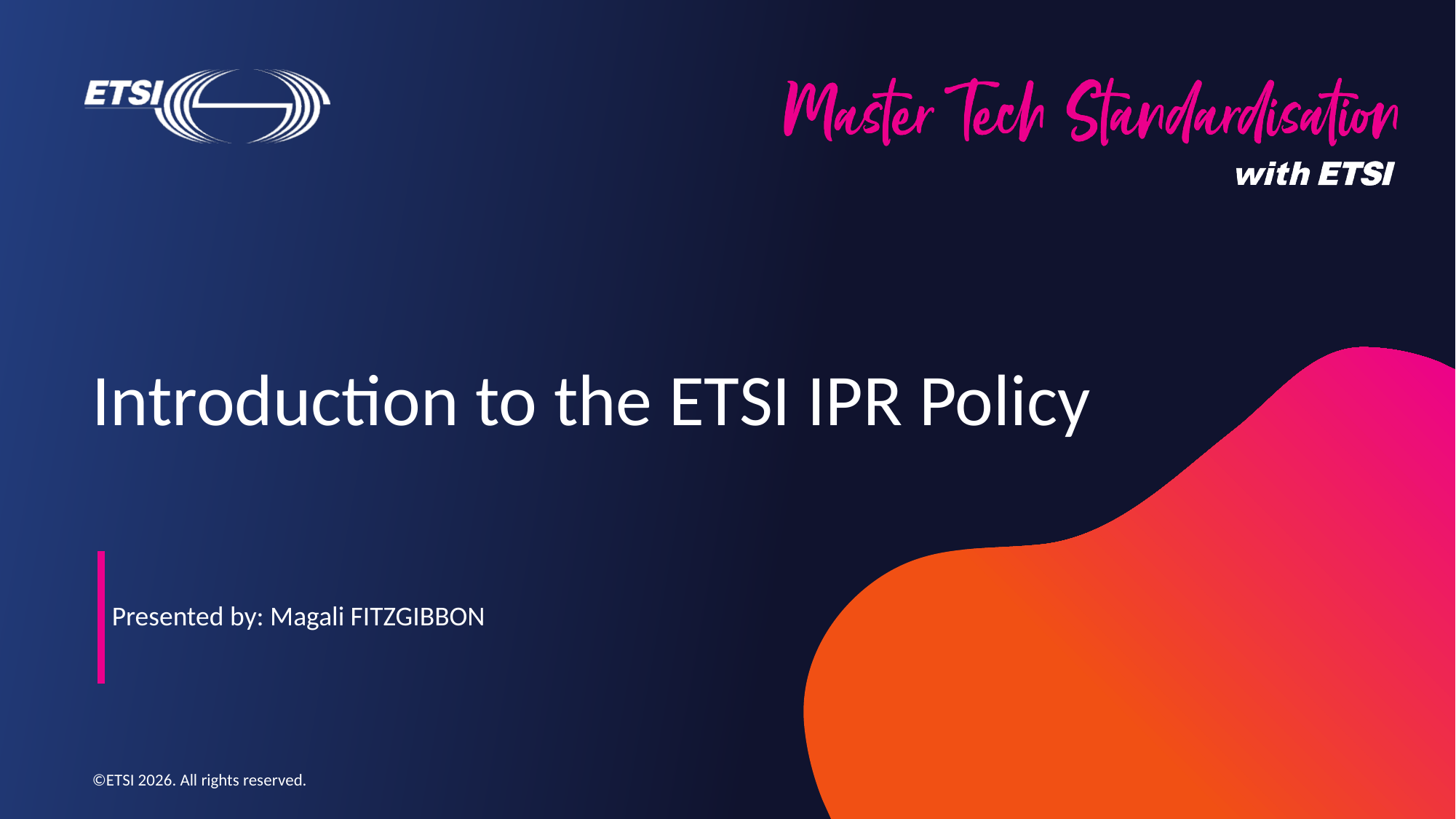

# Introduction to the ETSI IPR Policy
Presented by: Magali FITZGIBBON